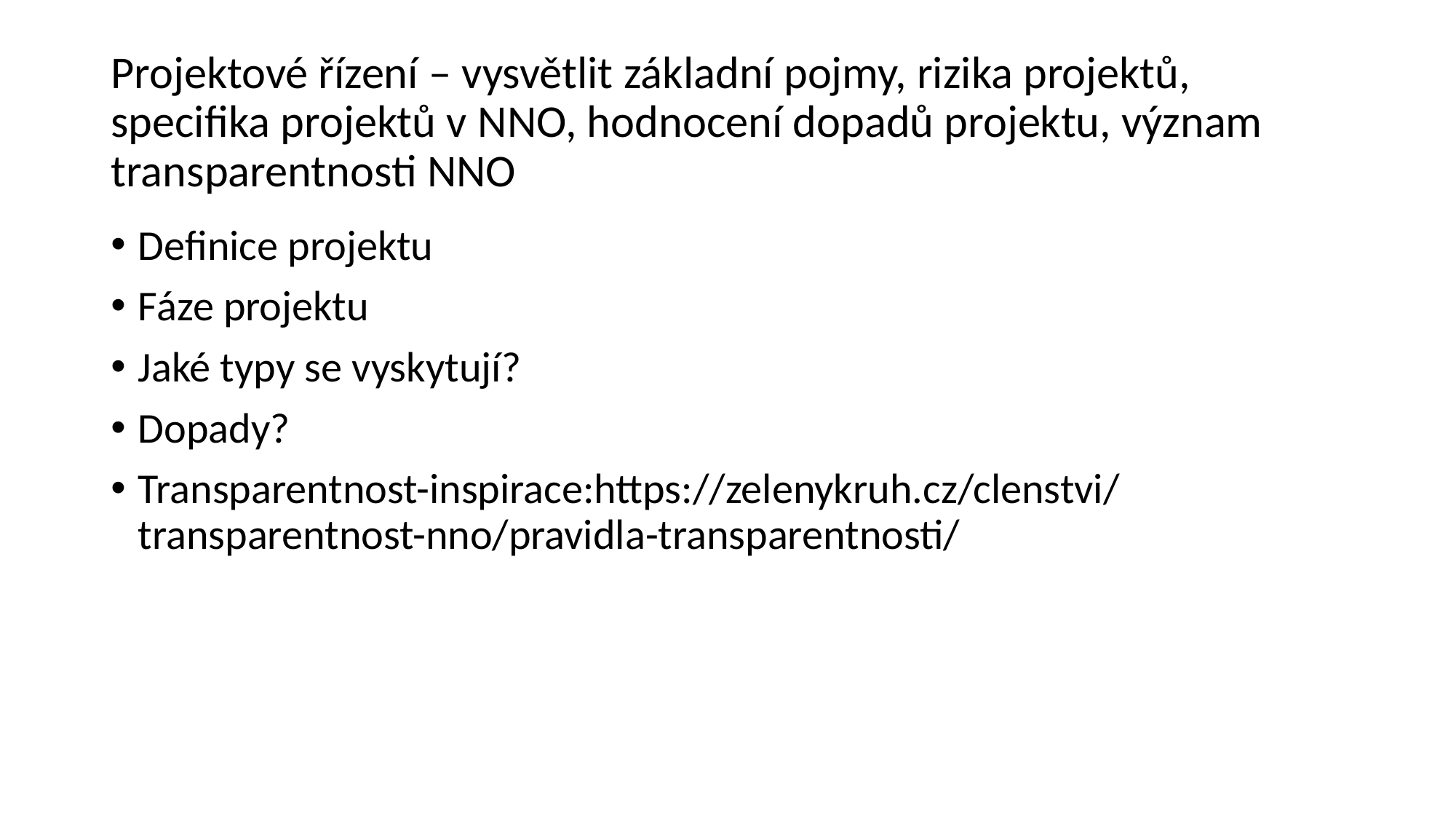

# Projektové řízení – vysvětlit základní pojmy, rizika projektů, specifika projektů v NNO, hodnocení dopadů projektu, význam transparentnosti NNO
Definice projektu
Fáze projektu
Jaké typy se vyskytují?
Dopady?
Transparentnost-inspirace:https://zelenykruh.cz/clenstvi/transparentnost-nno/pravidla-transparentnosti/